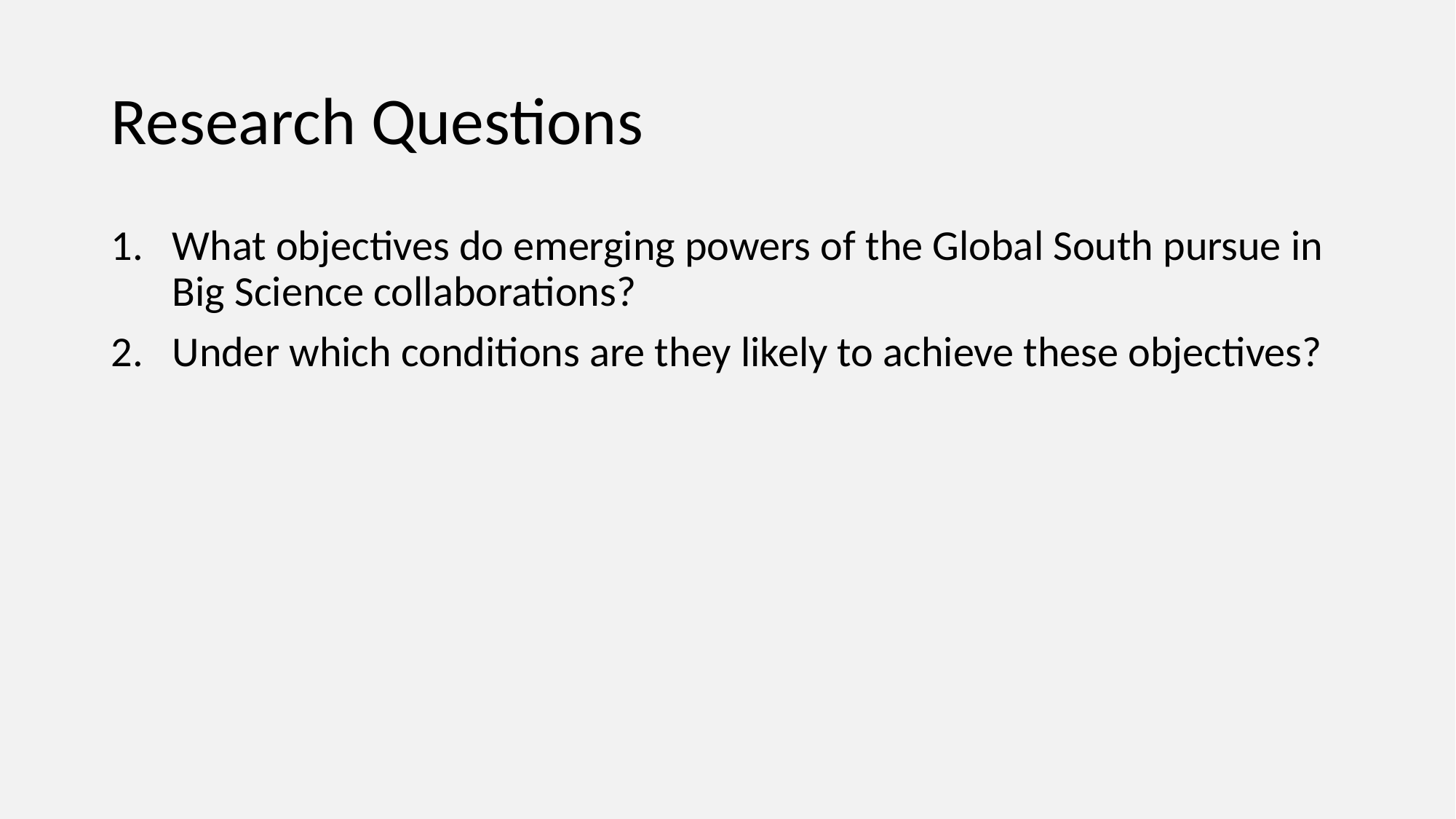

# Research Questions
What objectives do emerging powers of the Global South pursue in Big Science collaborations?
Under which conditions are they likely to achieve these objectives?